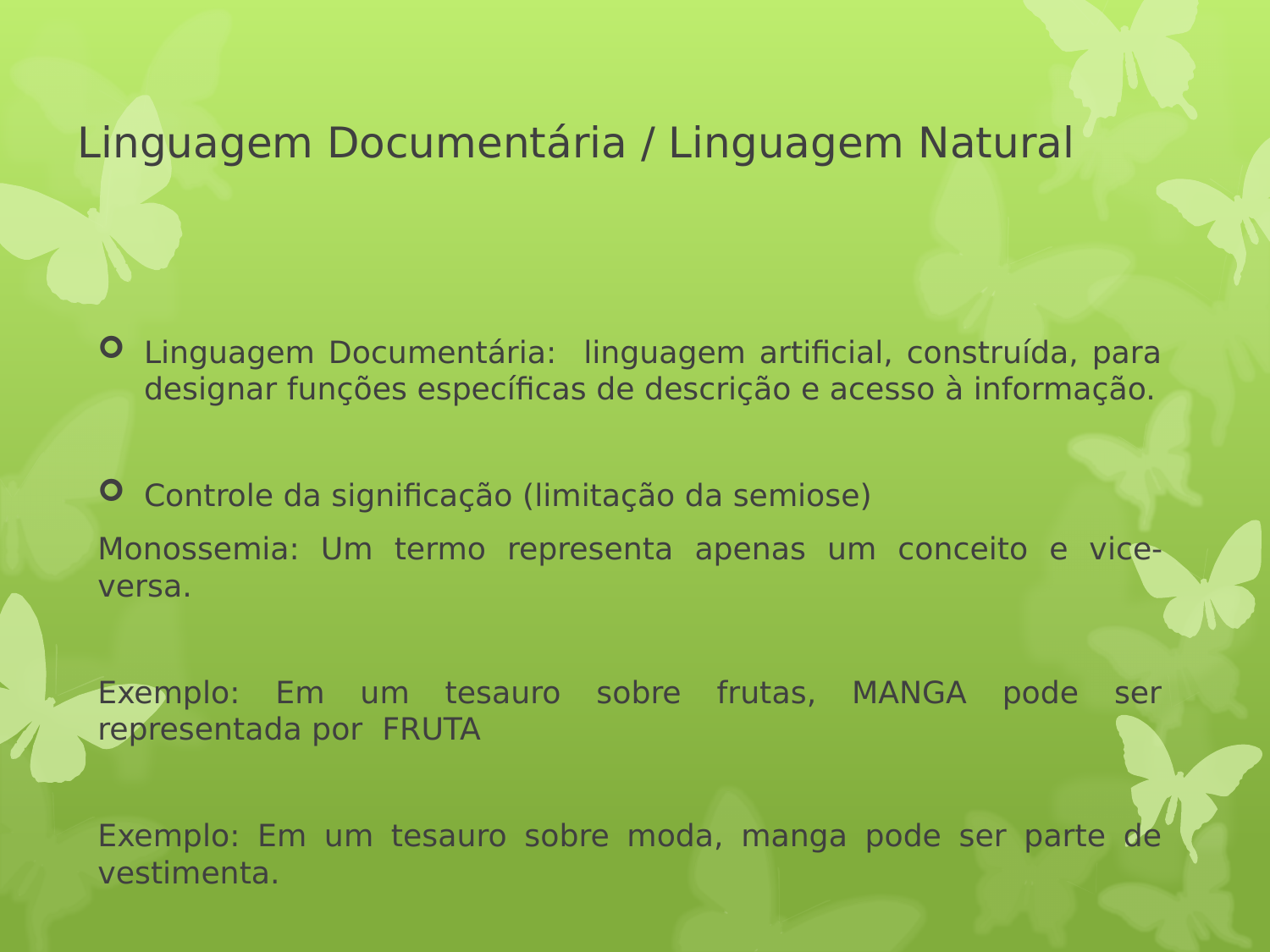

# Linguagem Documentária / Linguagem Natural
Linguagem Documentária:  linguagem artificial, construída, para designar funções específicas de descrição e acesso à informação.

Controle da significação (limitação da semiose)
Monossemia: Um termo representa apenas um conceito e vice-versa.

Exemplo: Em um tesauro sobre frutas, MANGA pode ser representada por  FRUTA

Exemplo: Em um tesauro sobre moda, manga pode ser parte de vestimenta.